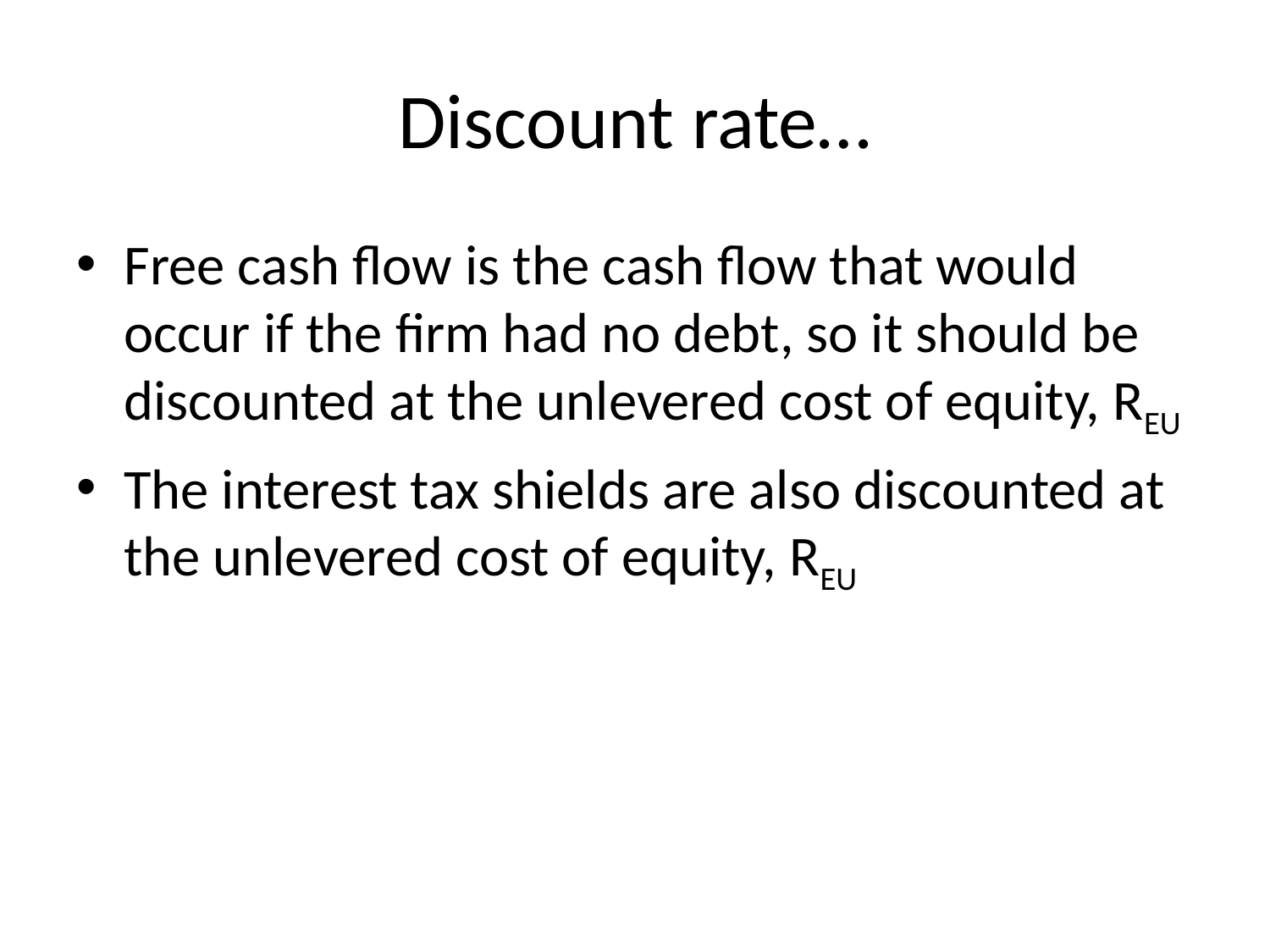

# Discount rate…
Free cash flow is the cash flow that would occur if the firm had no debt, so it should be discounted at the unlevered cost of equity, REU
The interest tax shields are also discounted at the unlevered cost of equity, REU
22